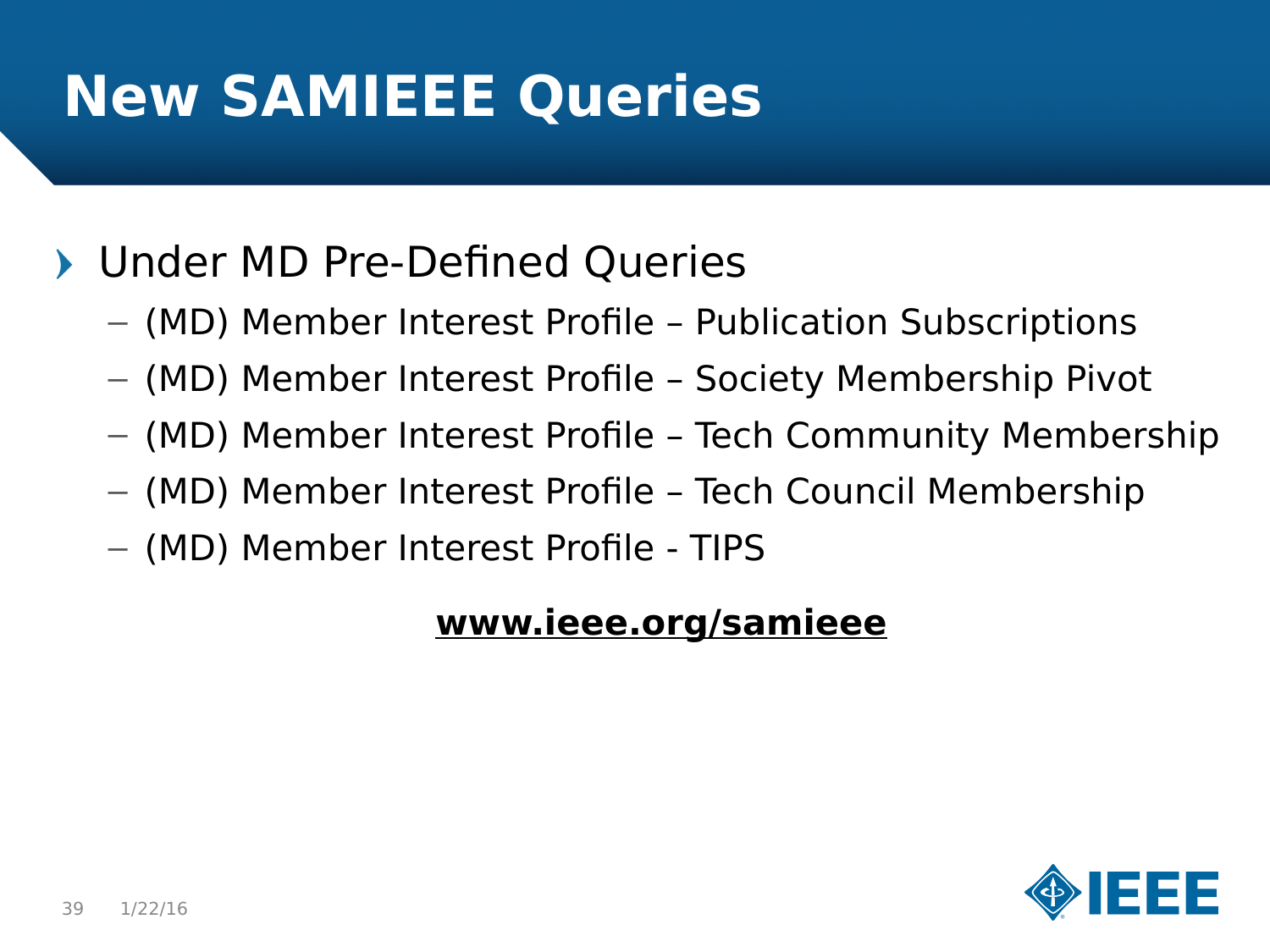

# New SAMIEEE Queries
Under MD Pre-Defined Queries
 (MD) Member Interest Profile – Publication Subscriptions
 (MD) Member Interest Profile – Society Membership Pivot
 (MD) Member Interest Profile – Tech Community Membership
 (MD) Member Interest Profile – Tech Council Membership
 (MD) Member Interest Profile - TIPS
www.ieee.org/samieee

39
1/22/16